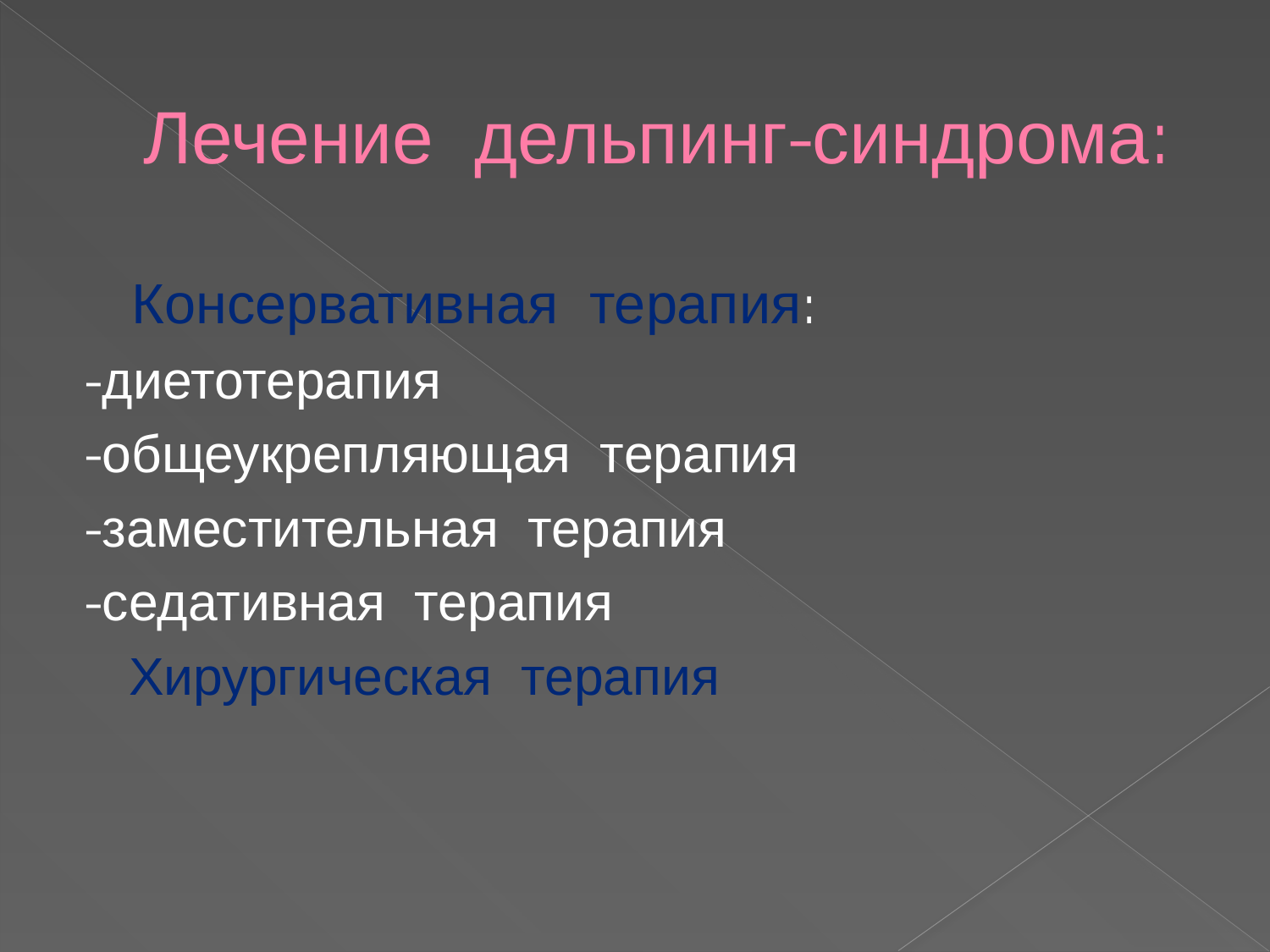

# Лечение  дельпинг-синдрома:
   Консервативная  терапия:
-диетотерапия
-общеукрепляющая  терапия
-заместительная  терапия
-седативная  терапия
   Хирургическая  терапия